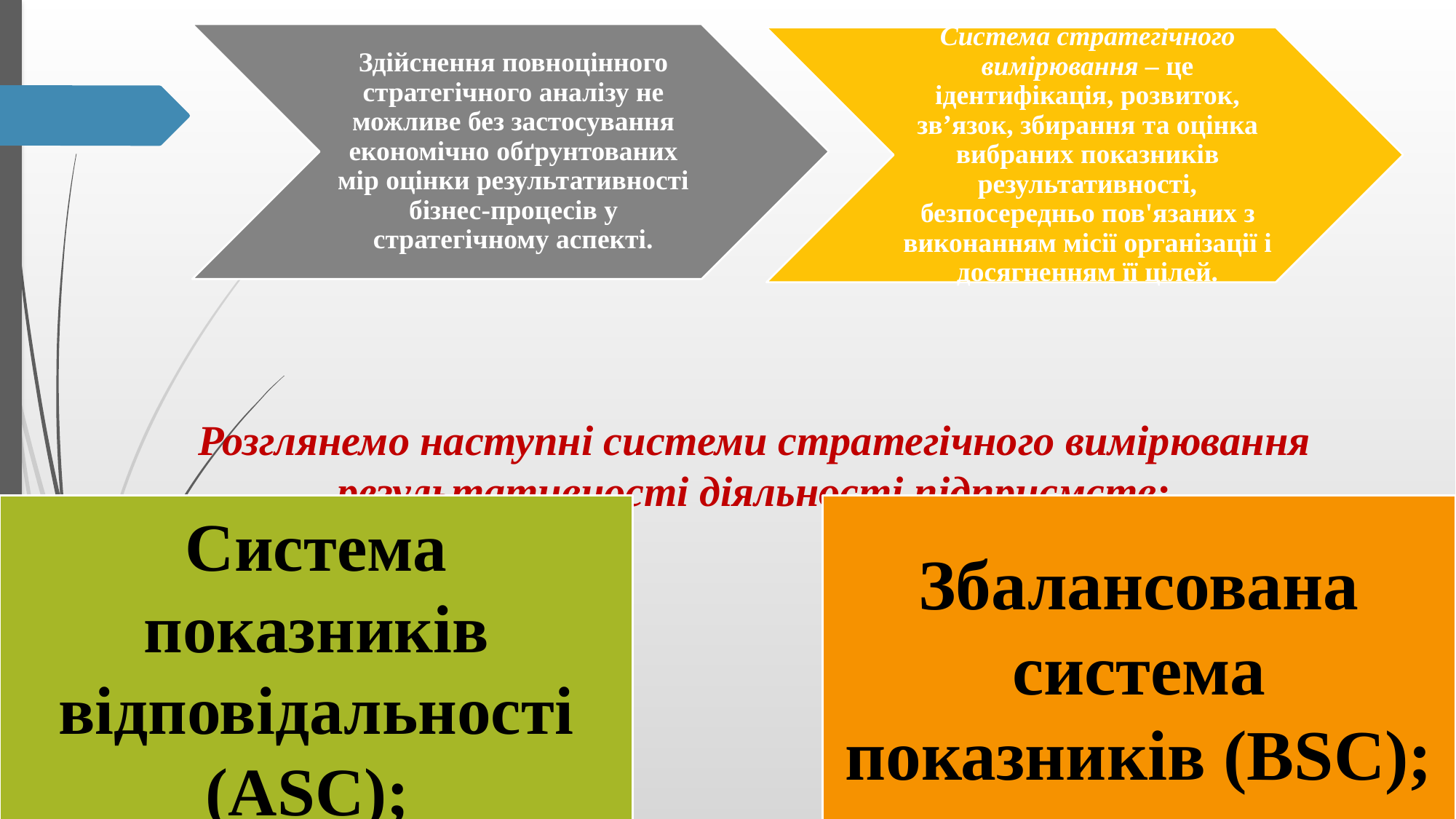

Здійснення повноцінного стратегічного аналізу не можливе без застосування економічно обґрунтованих мір оцінки результативності бізнес-процесів у стратегічному аспекті.
Система стратегічного вимірювання – це ідентифікація, розвиток, зв’язок, збирання та оцінка вибраних показників результативності, безпосередньо пов'язаних з виконанням місії організації і досягненням її цілей.

Розглянемо наступні системи стратегічного вимірювання результативності діяльності підприємств:
Система показників відповідальності (ASC);
Збалансована система показників (BSC);